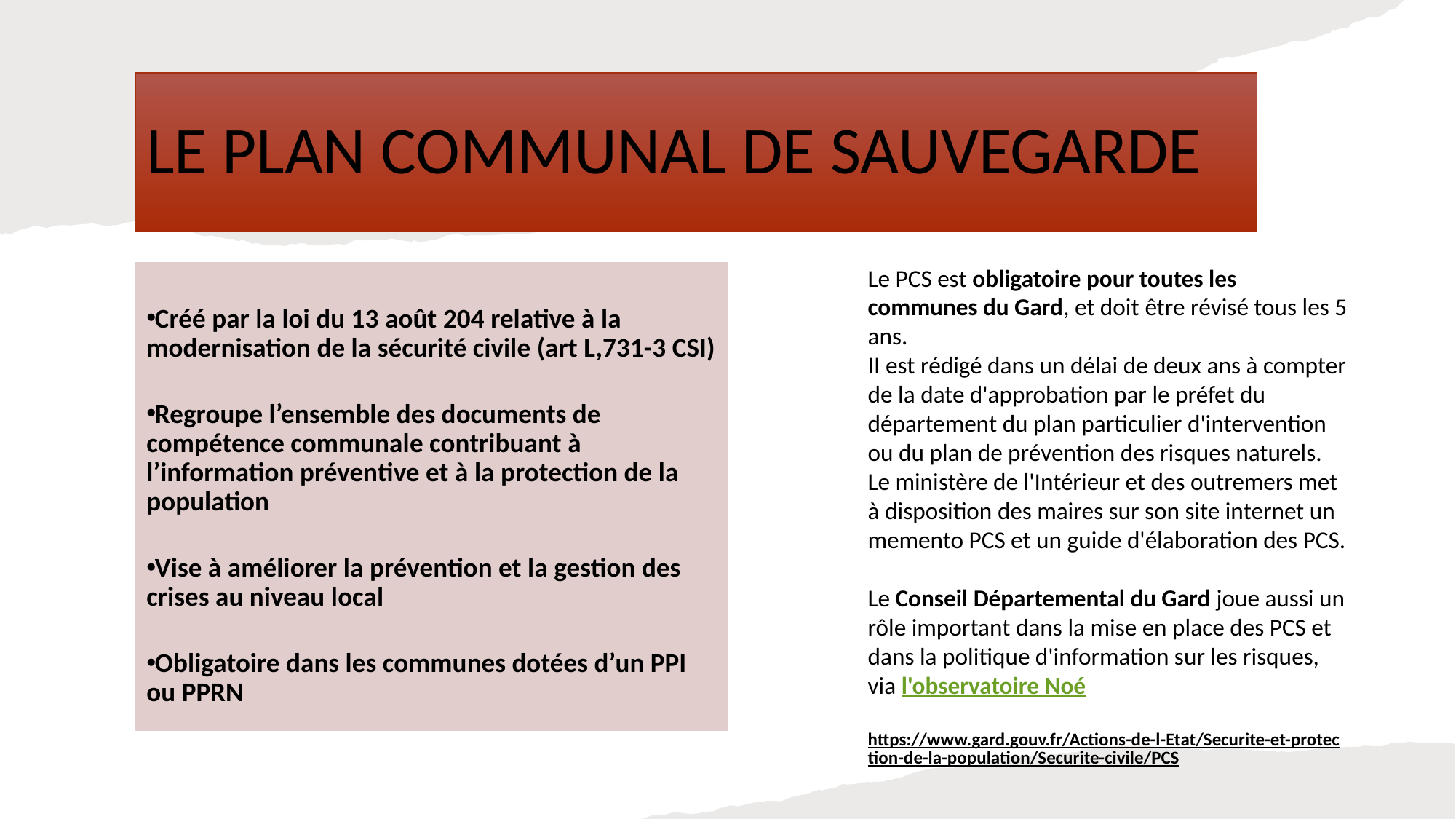

Le Plan ComMUNAL de SaUVEGARDe
Le PCS est obligatoire pour toutes les communes du Gard, et doit être révisé tous les 5 ans.
II est rédigé dans un délai de deux ans à compter de la date d'approbation par le préfet du département du plan particulier d'intervention ou du plan de prévention des risques naturels.
Le ministère de l'Intérieur et des outremers met à disposition des maires sur son site internet un memento PCS et un guide d'élaboration des PCS.

Le Conseil Départemental du Gard joue aussi un rôle important dans la mise en place des PCS et dans la politique d'information sur les risques, via l'observatoire Noé

https://www.gard.gouv.fr/Actions-de-l-Etat/Securite-et-protection-de-la-population/Securite-civile/PCS

Créé par la loi du 13 août 204 relative à la modernisation de la sécurité civile (art L,731-3 CSI)

Regroupe l’ensemble des documents de compétence communale contribuant à l’information préventive et à la protection de la population

Vise à améliorer la prévention et la gestion des crises au niveau local

Obligatoire dans les communes dotées d’un PPI ou PPRN